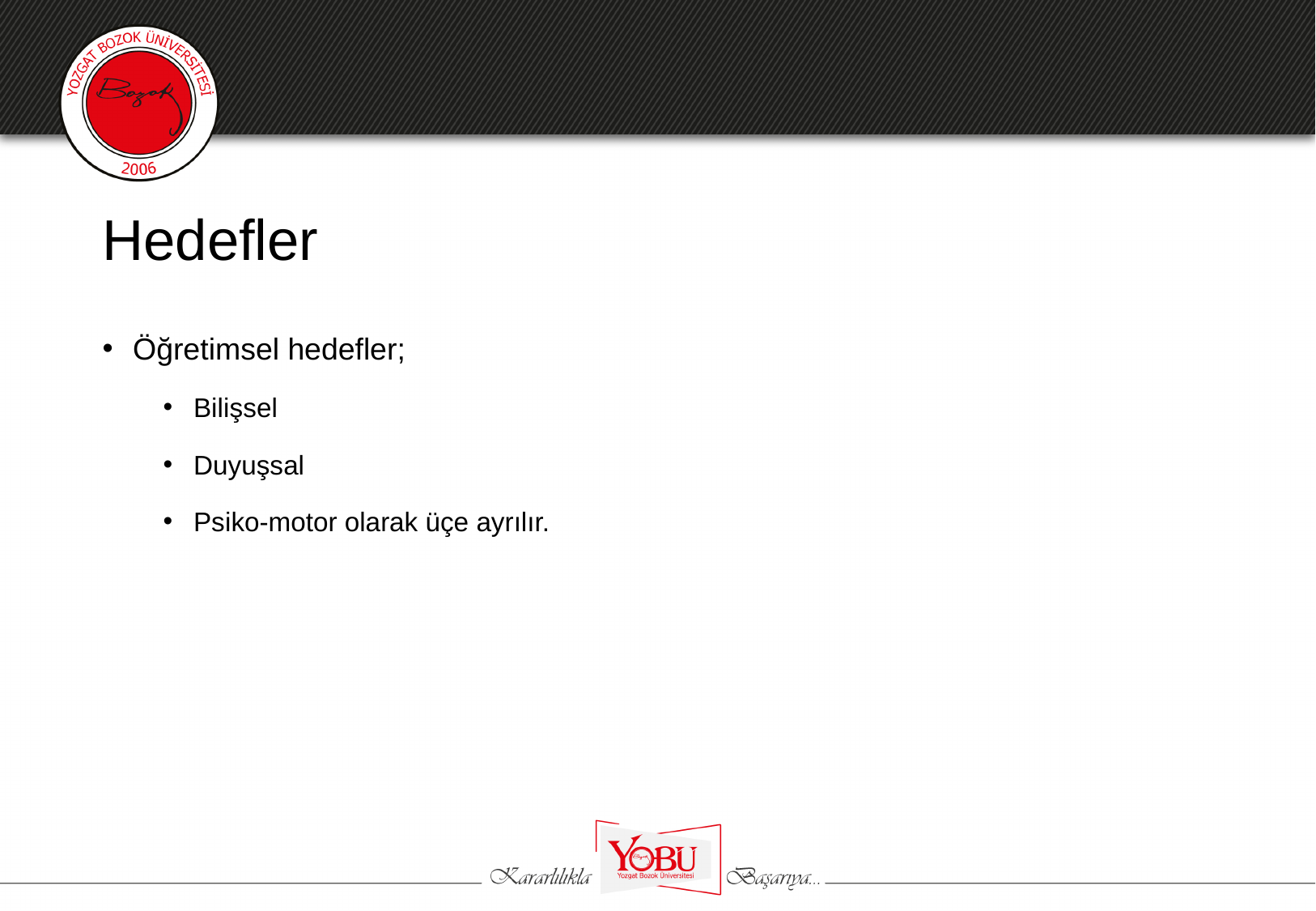

# Hedefler
Öğretimsel hedefler;
Bilişsel
Duyuşsal
Psiko-motor olarak üçe ayrılır.